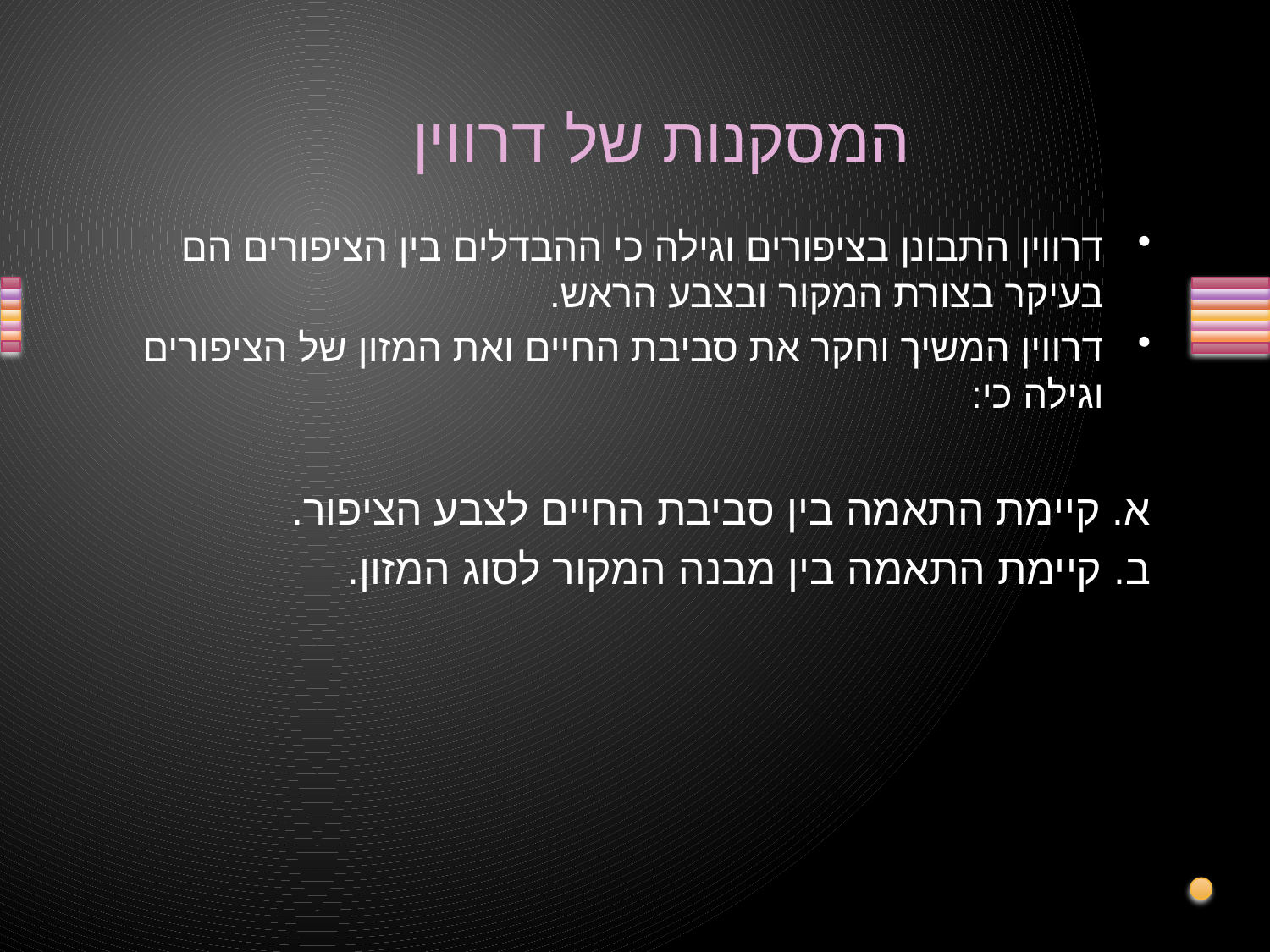

# המסקנות של דרווין
דרווין התבונן בציפורים וגילה כי ההבדלים בין הציפורים הם בעיקר בצורת המקור ובצבע הראש.
דרווין המשיך וחקר את סביבת החיים ואת המזון של הציפורים וגילה כי:

א. קיימת התאמה בין סביבת החיים לצבע הציפור.
ב. קיימת התאמה בין מבנה המקור לסוג המזון.